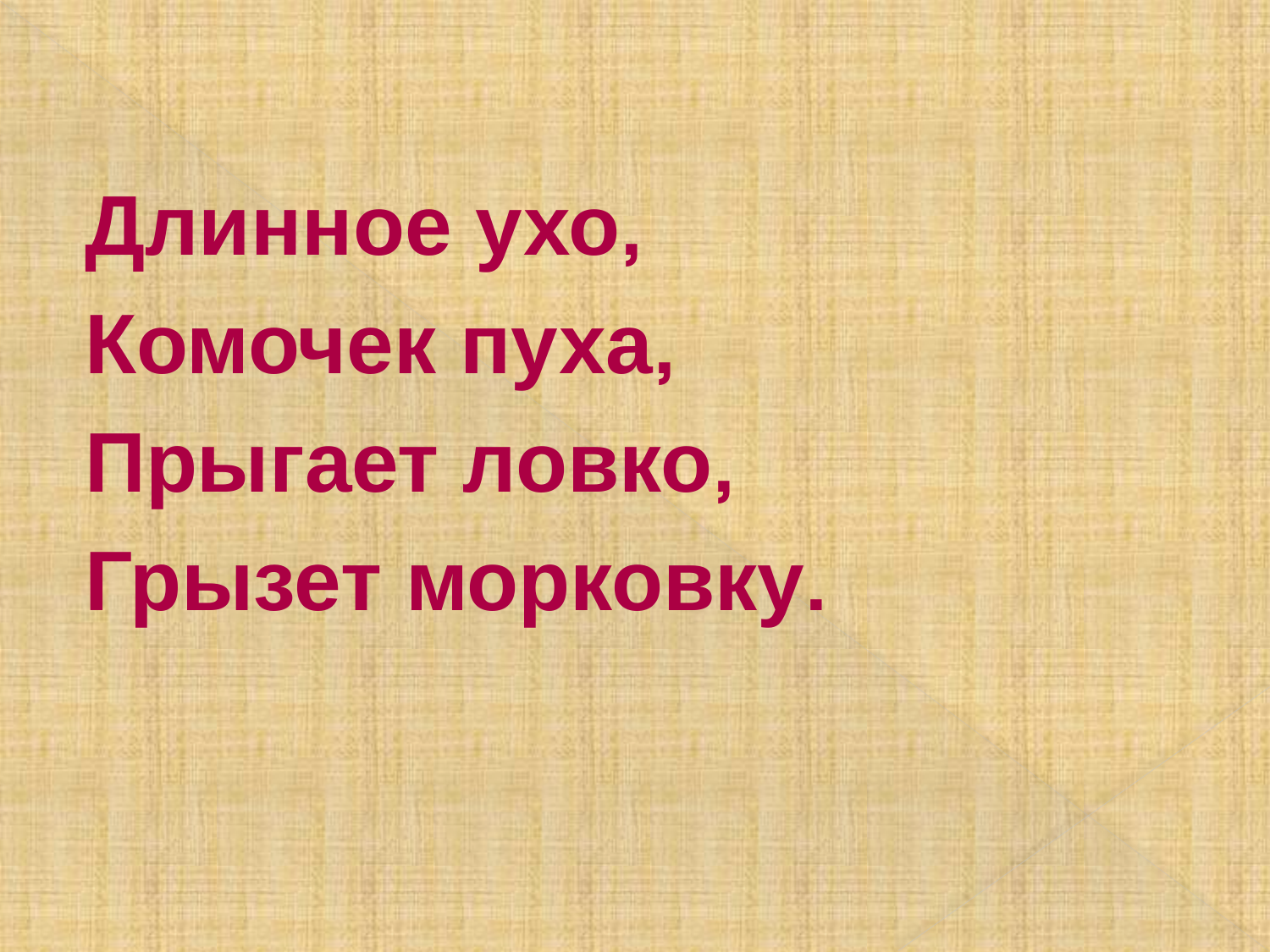

#

Длинное ухо,
Комочек пуха,
Прыгает ловко,
Грызет морковку.